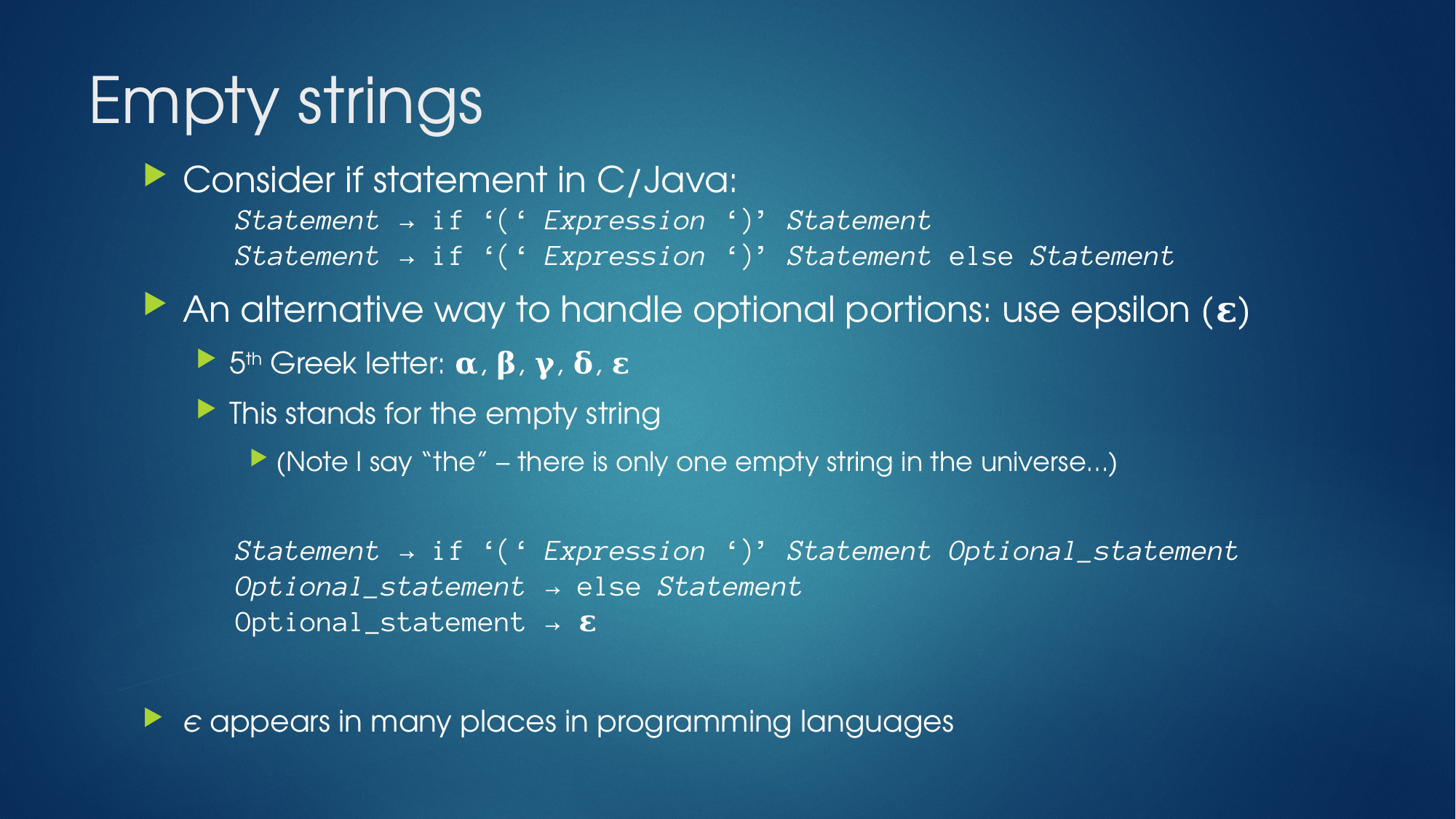

# Empty strings
Consider if statement in C/Java:
Statement → if ‘(‘ Expression ‘)’ Statement
Statement → if ‘(‘ Expression ‘)’ Statement else Statement
An alternative way to handle optional portions: use epsilon (𝛆)
5th Greek letter: 𝛂, 𝛃, 𝛄, 𝛅, 𝛆
This stands for the empty string
(Note I say “the” – there is only one empty string in the universe…)

Statement → if ‘(‘ Expression ‘)’ Statement Optional_statement
Optional_statement → else Statement
Optional_statement → 𝛆

ϵ appears in many places in programming languages